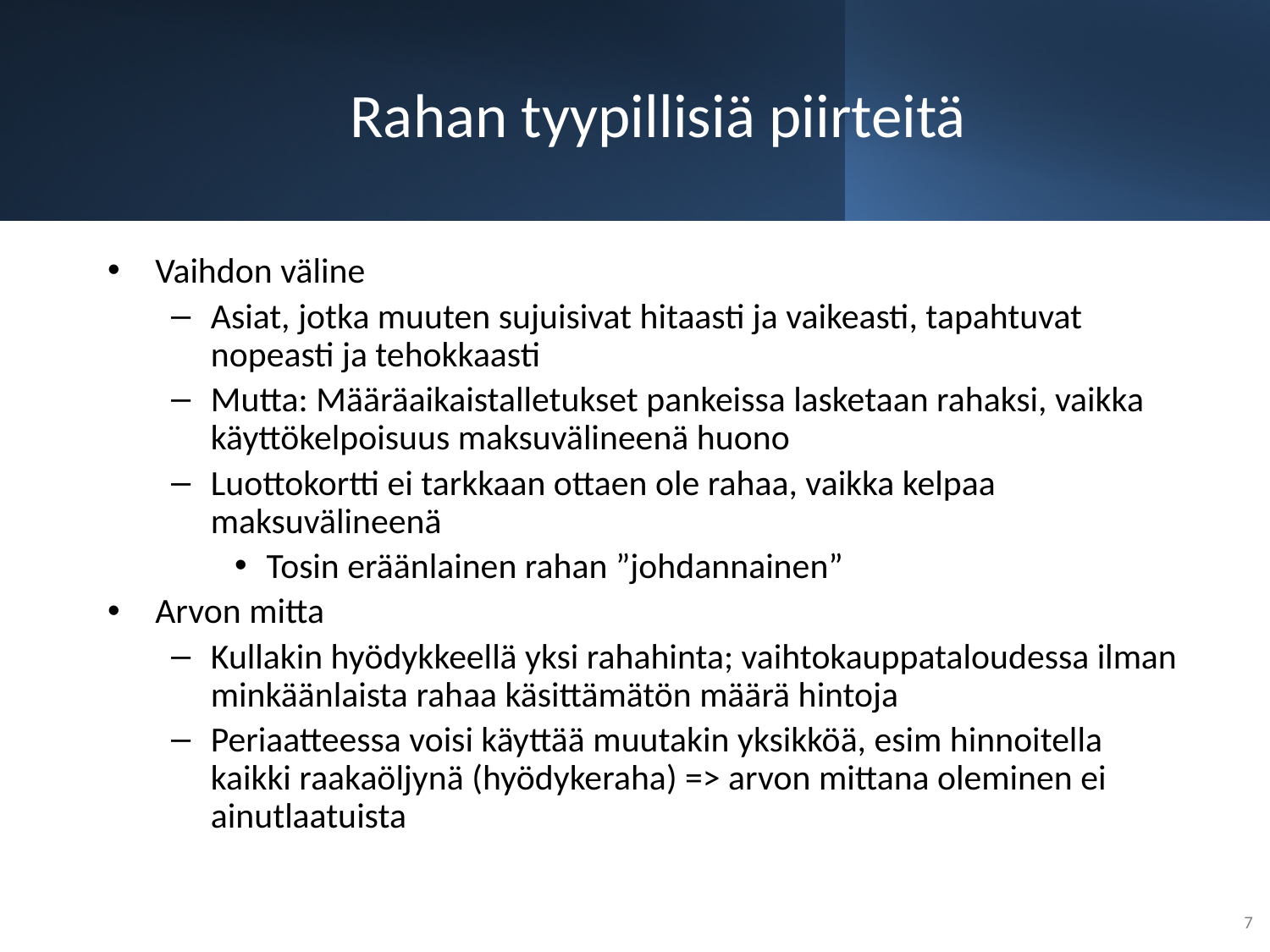

# Rahan tyypillisiä piirteitä
Vaihdon väline
Asiat, jotka muuten sujuisivat hitaasti ja vaikeasti, tapahtuvat nopeasti ja tehokkaasti
Mutta: Määräaikaistalletukset pankeissa lasketaan rahaksi, vaikka käyttökelpoisuus maksuvälineenä huono
Luottokortti ei tarkkaan ottaen ole rahaa, vaikka kelpaa maksuvälineenä
Tosin eräänlainen rahan ”johdannainen”
Arvon mitta
Kullakin hyödykkeellä yksi rahahinta; vaihtokauppataloudessa ilman minkäänlaista rahaa käsittämätön määrä hintoja
Periaatteessa voisi käyttää muutakin yksikköä, esim hinnoitella kaikki raakaöljynä (hyödykeraha) => arvon mittana oleminen ei ainutlaatuista

7